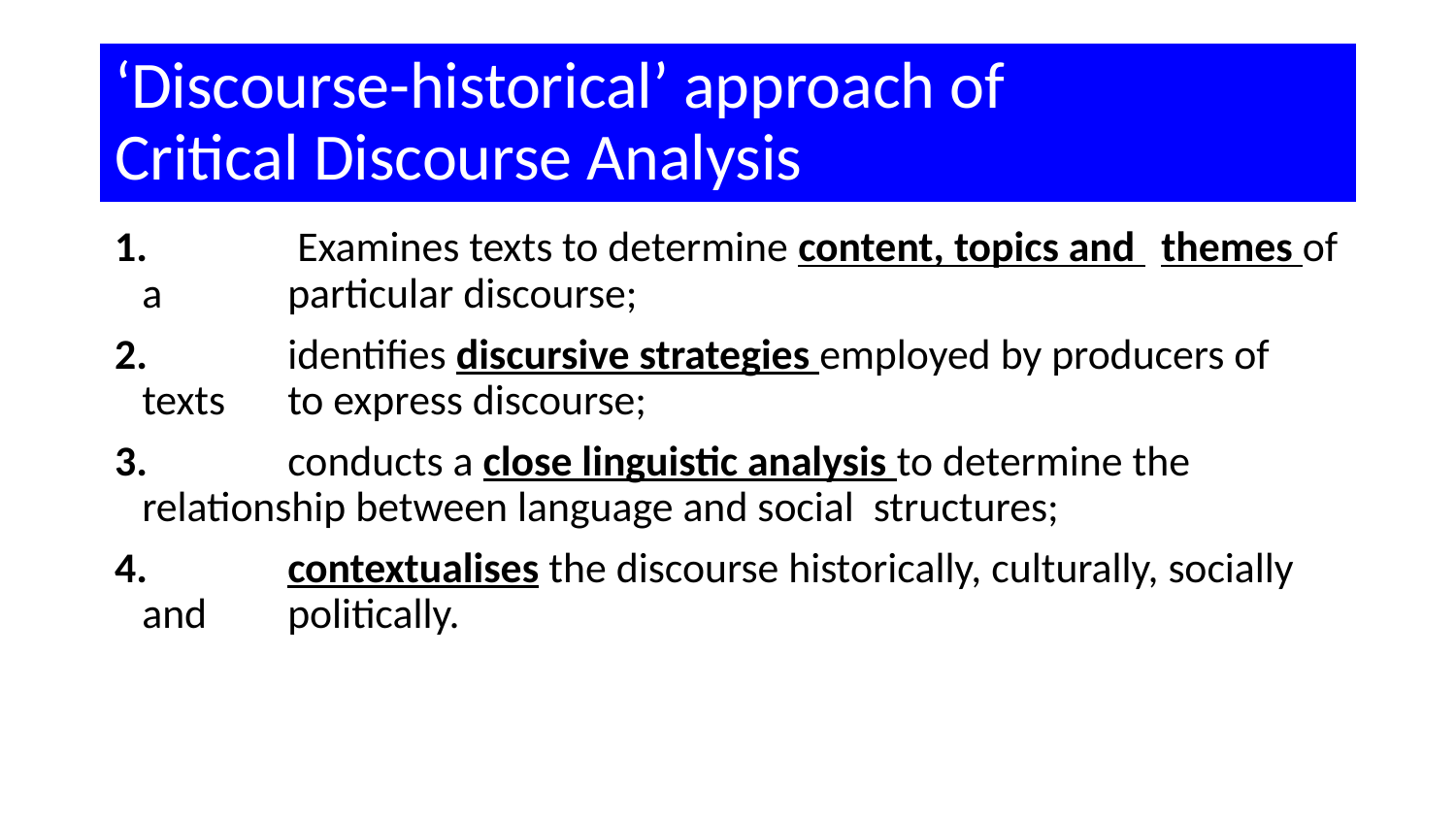

# ‘Discourse-historical’ approach of Critical Discourse Analysis
1.	 Examines texts to determine content, topics and 	themes of a 	particular discourse;
2.	identifies discursive strategies employed by producers of texts 	to express discourse;
3.	conducts a close linguistic analysis to determine the 	relationship between language and social  structures;
4.	contextualises the discourse historically, culturally, socially and 	politically.